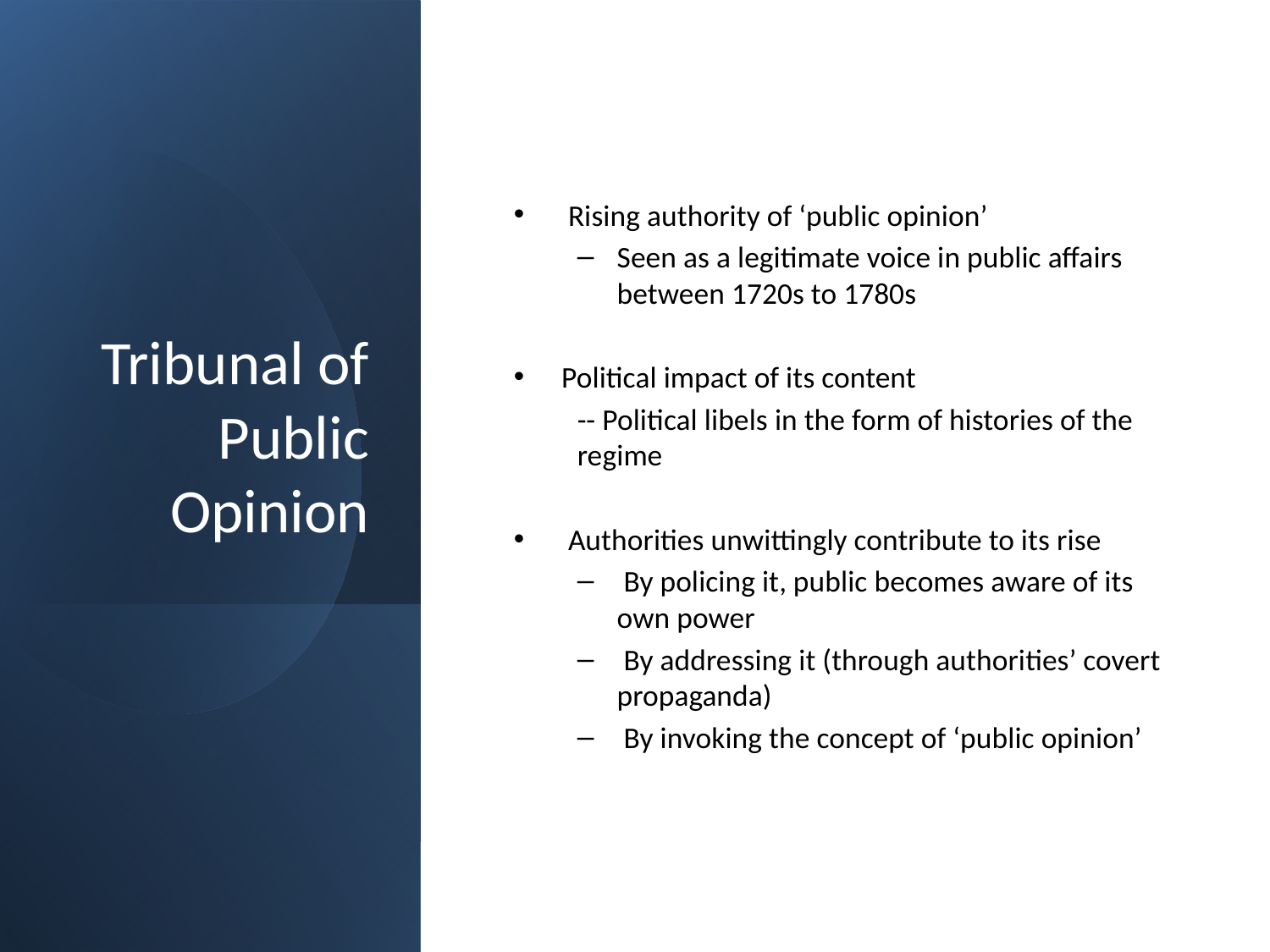

# Tribunal of Public Opinion
 Rising authority of ‘public opinion’
Seen as a legitimate voice in public affairs between 1720s to 1780s

Political impact of its content
-- Political libels in the form of histories of the regime

 Authorities unwittingly contribute to its rise
 By policing it, public becomes aware of its own power
 By addressing it (through authorities’ covert propaganda)
 By invoking the concept of ‘public opinion’